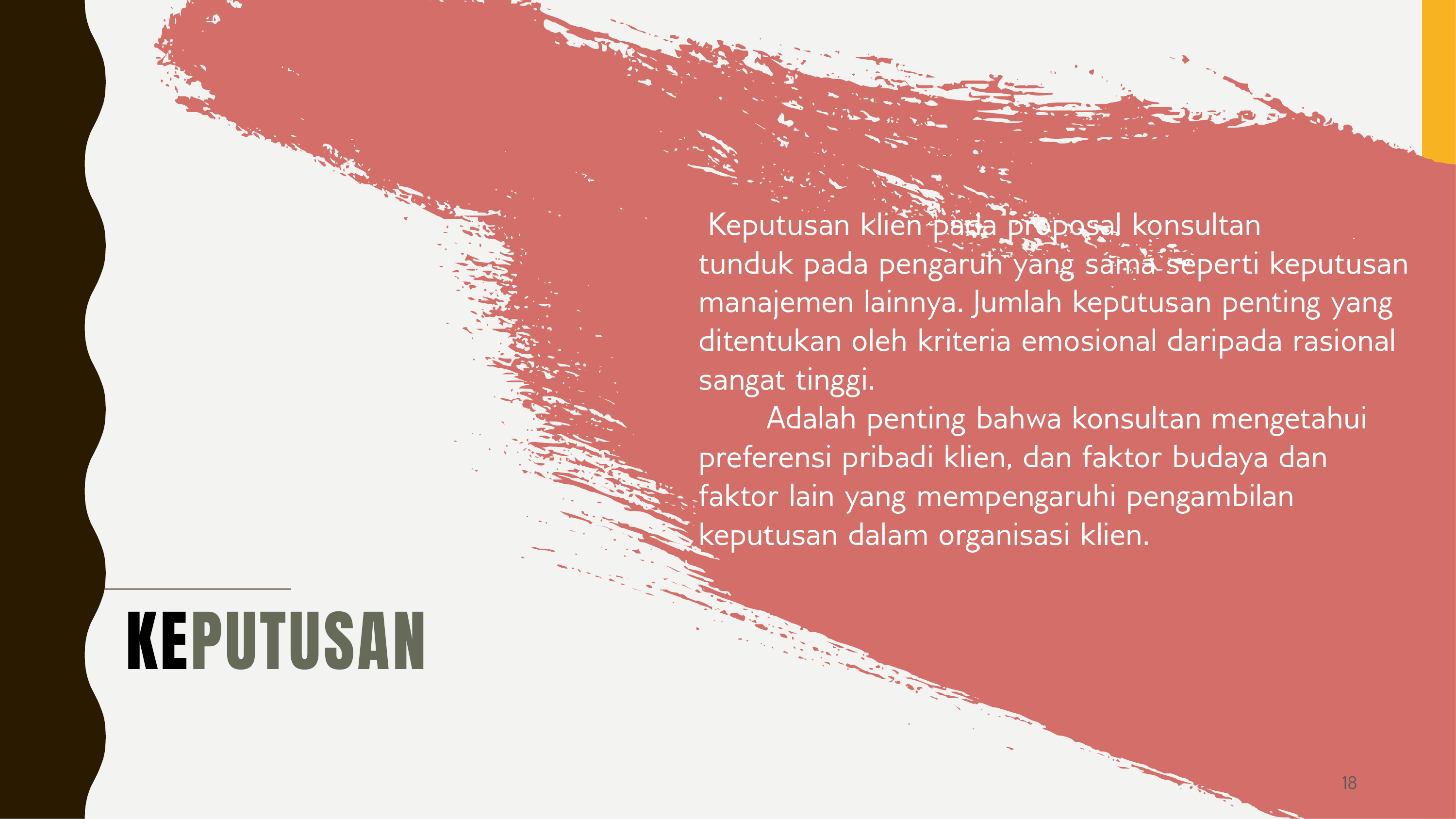

Keputusan klien pada proposal konsultan
tunduk pada pengaruh yang sama seperti keputusan manajemen lainnya. Jumlah keputusan penting yang ditentukan oleh kriteria emosional daripada rasional sangat tinggi.
       Adalah penting bahwa konsultan mengetahui preferensi pribadi klien, dan faktor budaya dan faktor lain yang mempengaruhi pengambilan keputusan dalam organisasi klien.
# Keputusan
18